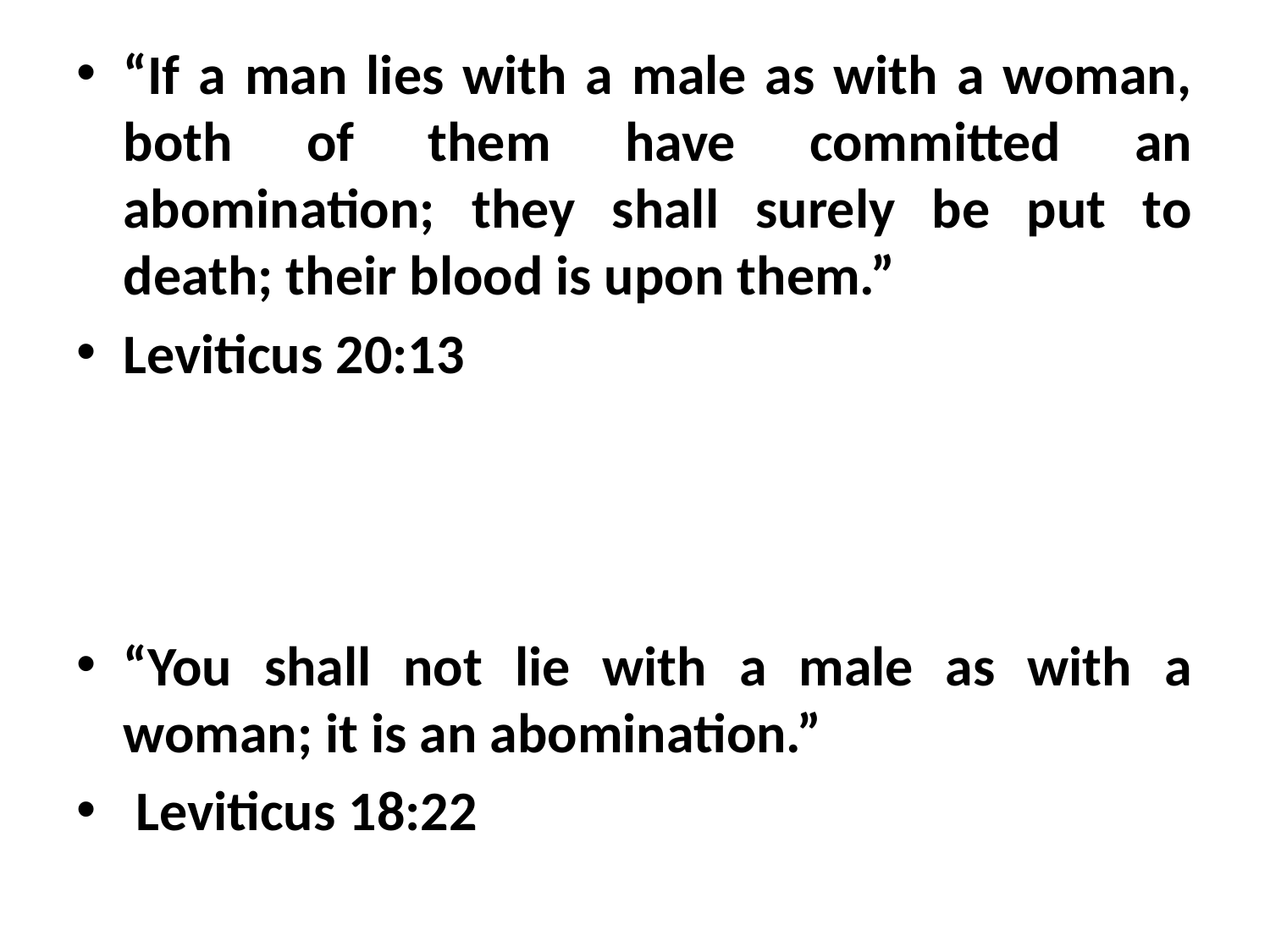

“If a man lies with a male as with a woman, both of them have committed an abomination; they shall surely be put to death; their blood is upon them.”
Leviticus 20:13

“You shall not lie with a male as with a woman; it is an abomination.”
 Leviticus 18:22